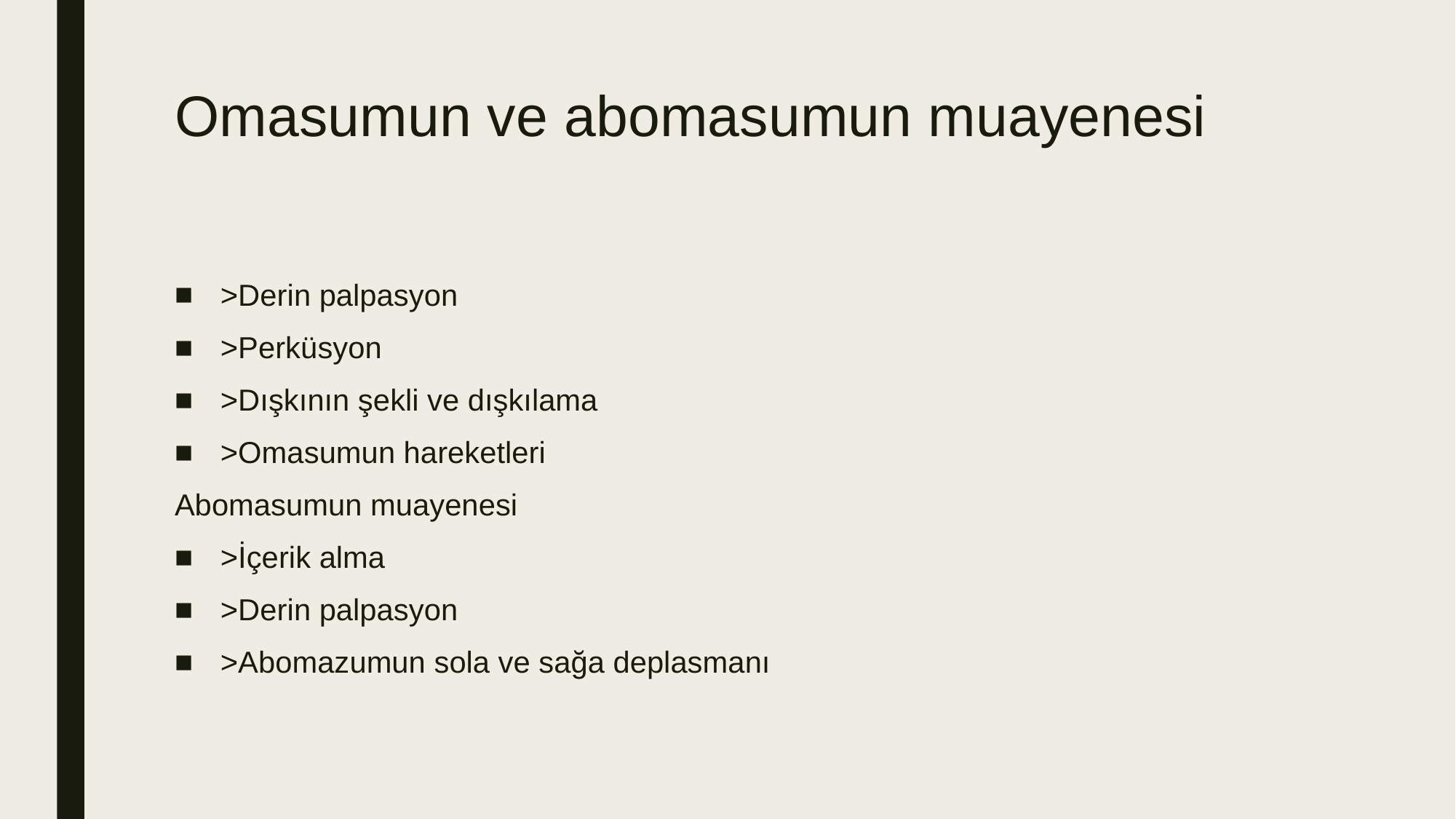

# Omasumun ve abomasumun muayenesi
>Derin palpasyon
>Perküsyon
>Dışkının şekli ve dışkılama
>Omasumun hareketleri
Abomasumun muayenesi
>İçerik alma
>Derin palpasyon
>Abomazumun sola ve sağa deplasmanı